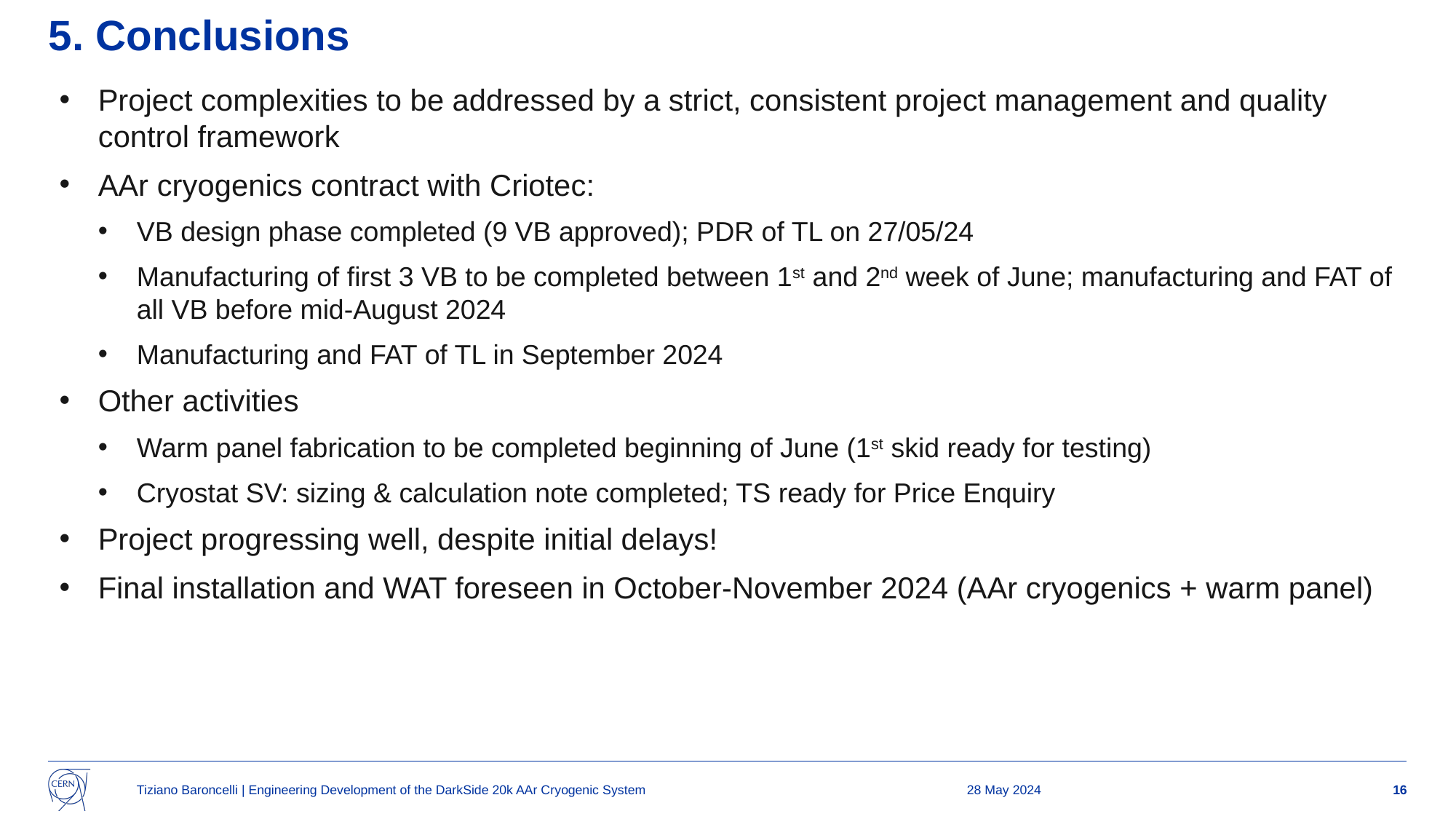

5. Conclusions
Project complexities to be addressed by a strict, consistent project management and quality control framework
AAr cryogenics contract with Criotec:
VB design phase completed (9 VB approved); PDR of TL on 27/05/24
Manufacturing of first 3 VB to be completed between 1st and 2nd week of June; manufacturing and FAT of all VB before mid-August 2024
Manufacturing and FAT of TL in September 2024
Other activities
Warm panel fabrication to be completed beginning of June (1st skid ready for testing)
Cryostat SV: sizing & calculation note completed; TS ready for Price Enquiry
Project progressing well, despite initial delays!
Final installation and WAT foreseen in October-November 2024 (AAr cryogenics + warm panel)

Tiziano Baroncelli | Engineering Development of the DarkSide 20k AAr Cryogenic System
28 May 2024
16